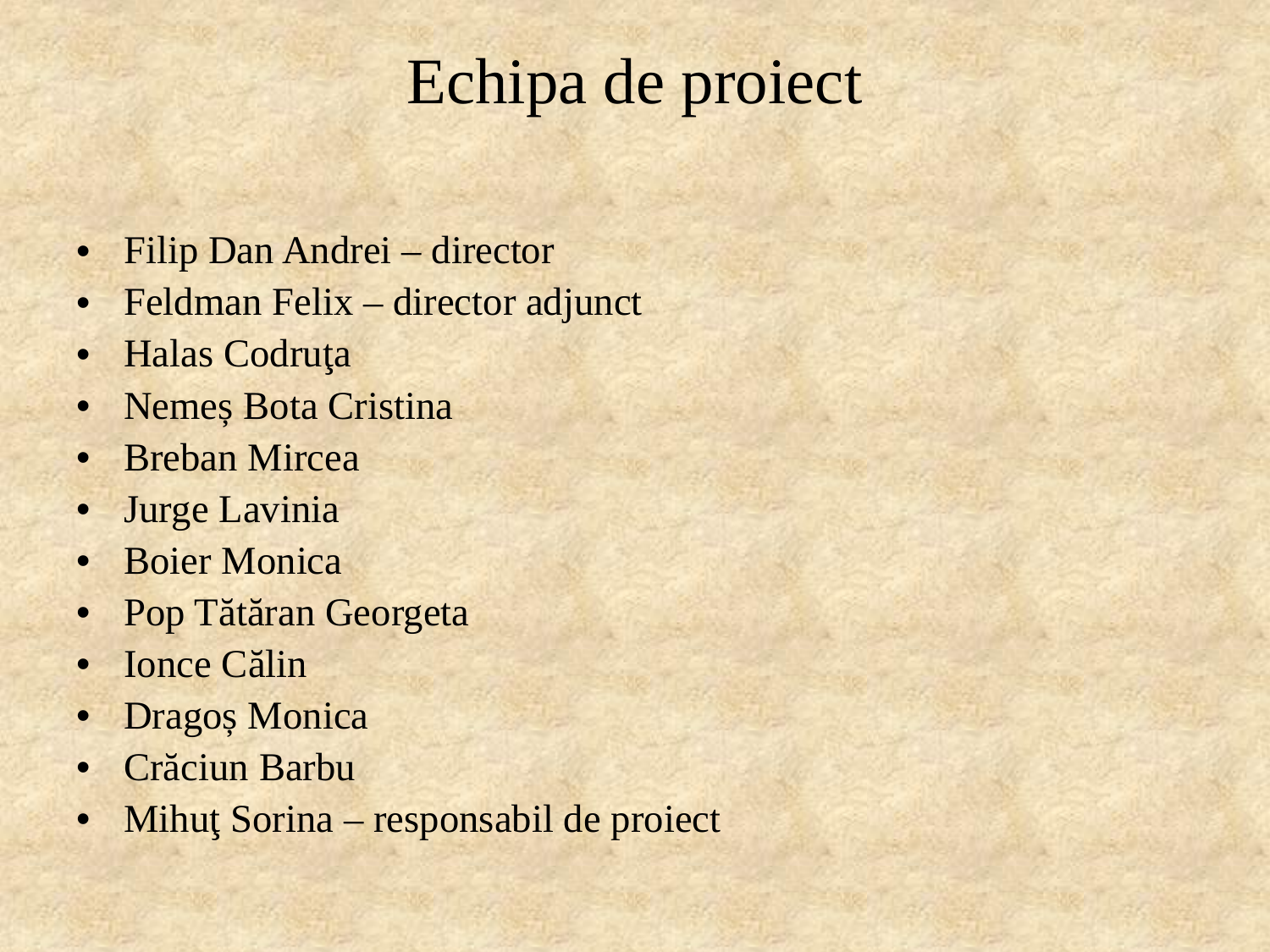

# Echipa de proiect
Filip Dan Andrei – director
Feldman Felix – director adjunct
Halas Codruţa
Nemeș Bota Cristina
Breban Mircea
Jurge Lavinia
Boier Monica
Pop Tătăran Georgeta
Ionce Călin
Dragoș Monica
Crăciun Barbu
Mihuţ Sorina – responsabil de proiect